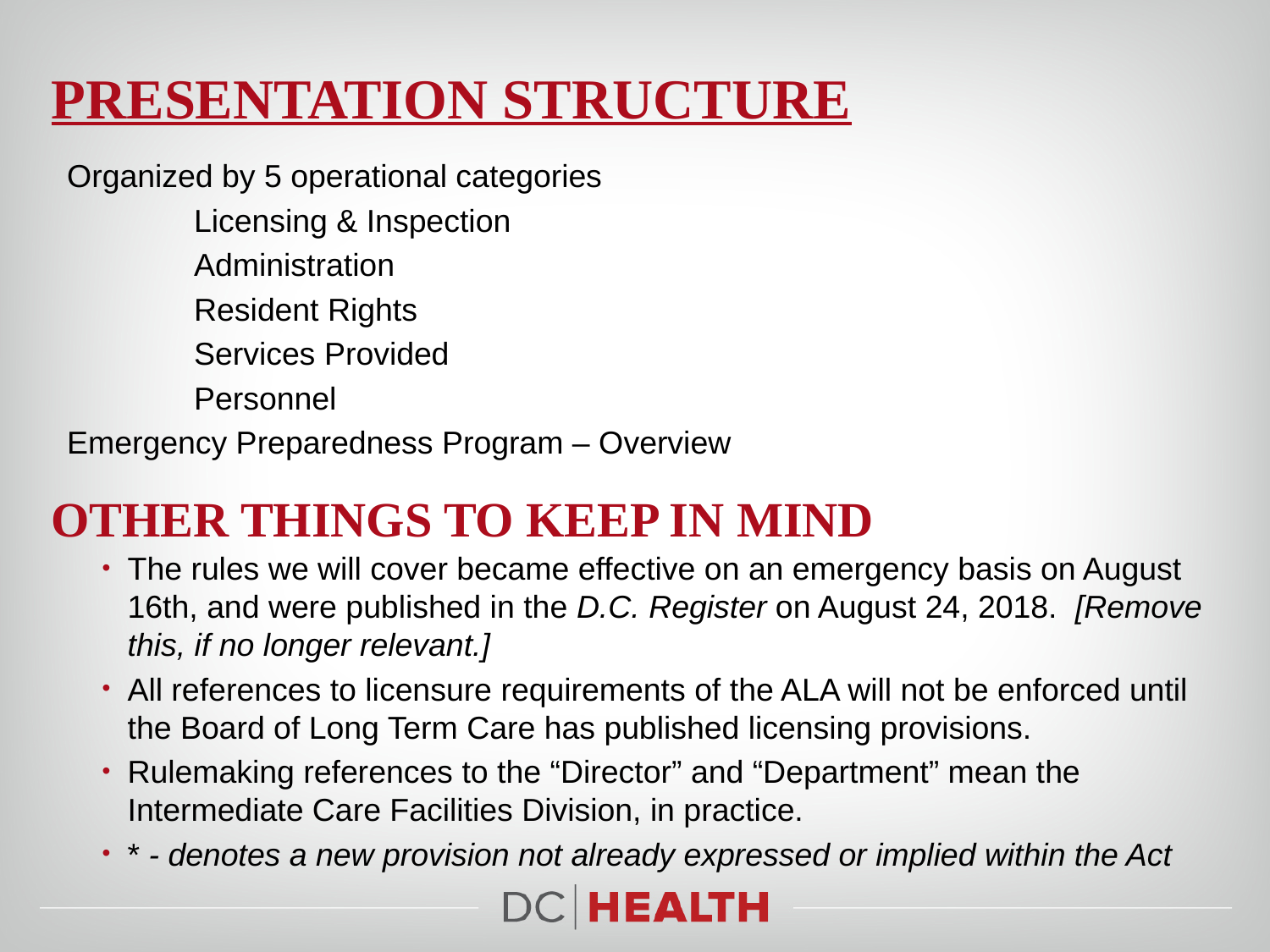

# Presentation Structure
Organized by 5 operational categories
	Licensing & Inspection
	Administration
	Resident Rights
	Services Provided
	Personnel
Emergency Preparedness Program – Overview
Other Things to keep in mind
The rules we will cover became effective on an emergency basis on August 16th, and were published in the D.C. Register on August 24, 2018.  [Remove this, if no longer relevant.]
All references to licensure requirements of the ALA will not be enforced until the Board of Long Term Care has published licensing provisions.
Rulemaking references to the “Director” and “Department” mean the Intermediate Care Facilities Division, in practice.
* - denotes a new provision not already expressed or implied within the Act